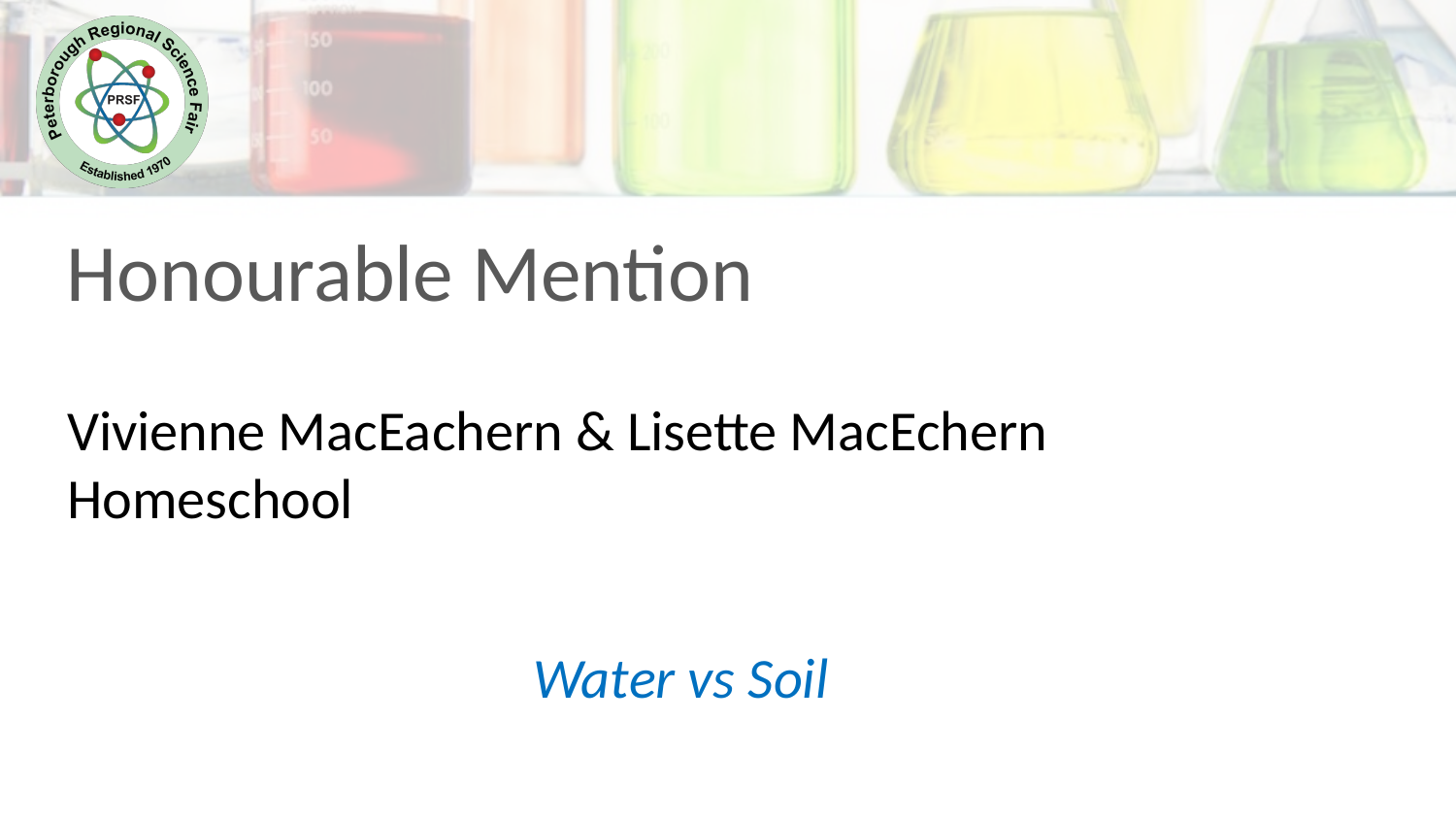

Honourable Mention

Vivienne MacEachern & Lisette MacEchern
Homeschool
Water vs Soil